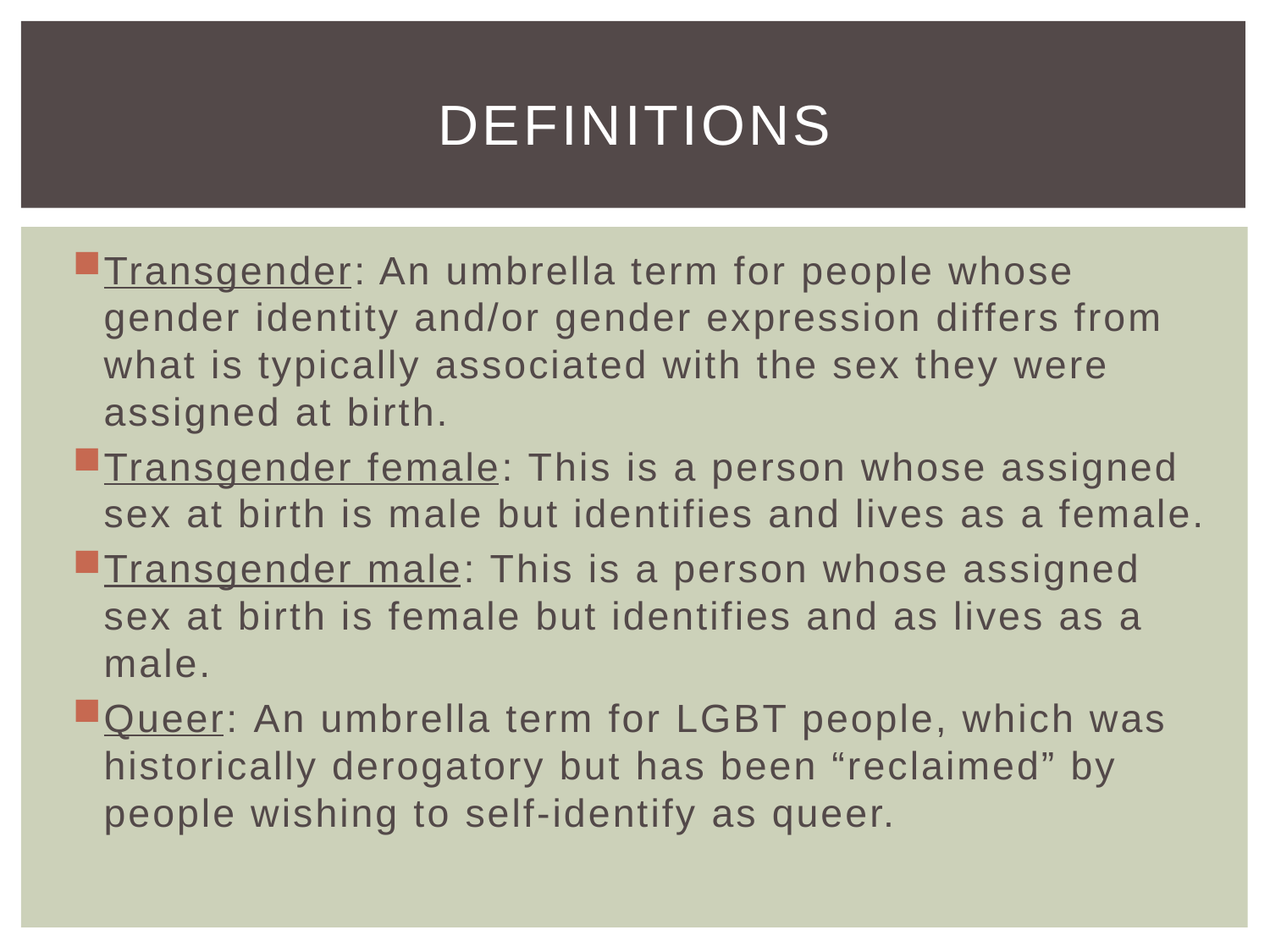

# definitions
Transgender: An umbrella term for people whose gender identity and/or gender expression differs from what is typically associated with the sex they were assigned at birth.
Transgender female: This is a person whose assigned sex at birth is male but identifies and lives as a female.
Transgender male: This is a person whose assigned sex at birth is female but identifies and as lives as a male.
Queer: An umbrella term for LGBT people, which was historically derogatory but has been “reclaimed” by people wishing to self-identify as queer.